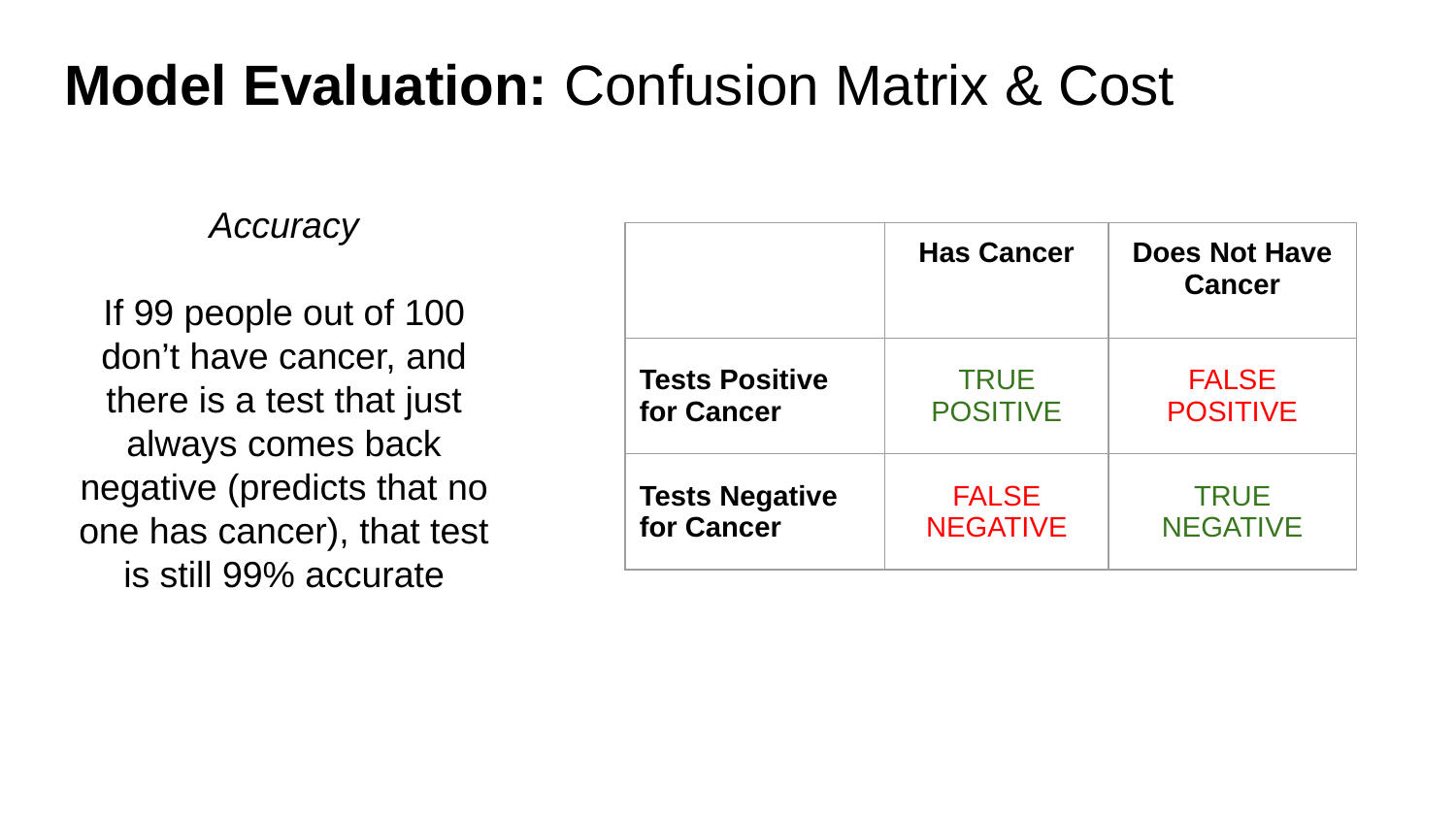

# Model Evaluation: Confusion Matrix & Cost
Accuracy

If 99 people out of 100 don’t have cancer, and there is a test that just always comes back negative (predicts that no one has cancer), that test is still 99% accurate

|  | Has Cancer | Does Not Have Cancer |
| --- | --- | --- |
| Tests Positive for Cancer | TRUE POSITIVE | FALSE POSITIVE |
| Tests Negative for Cancer | FALSE NEGATIVE | TRUE NEGATIVE |